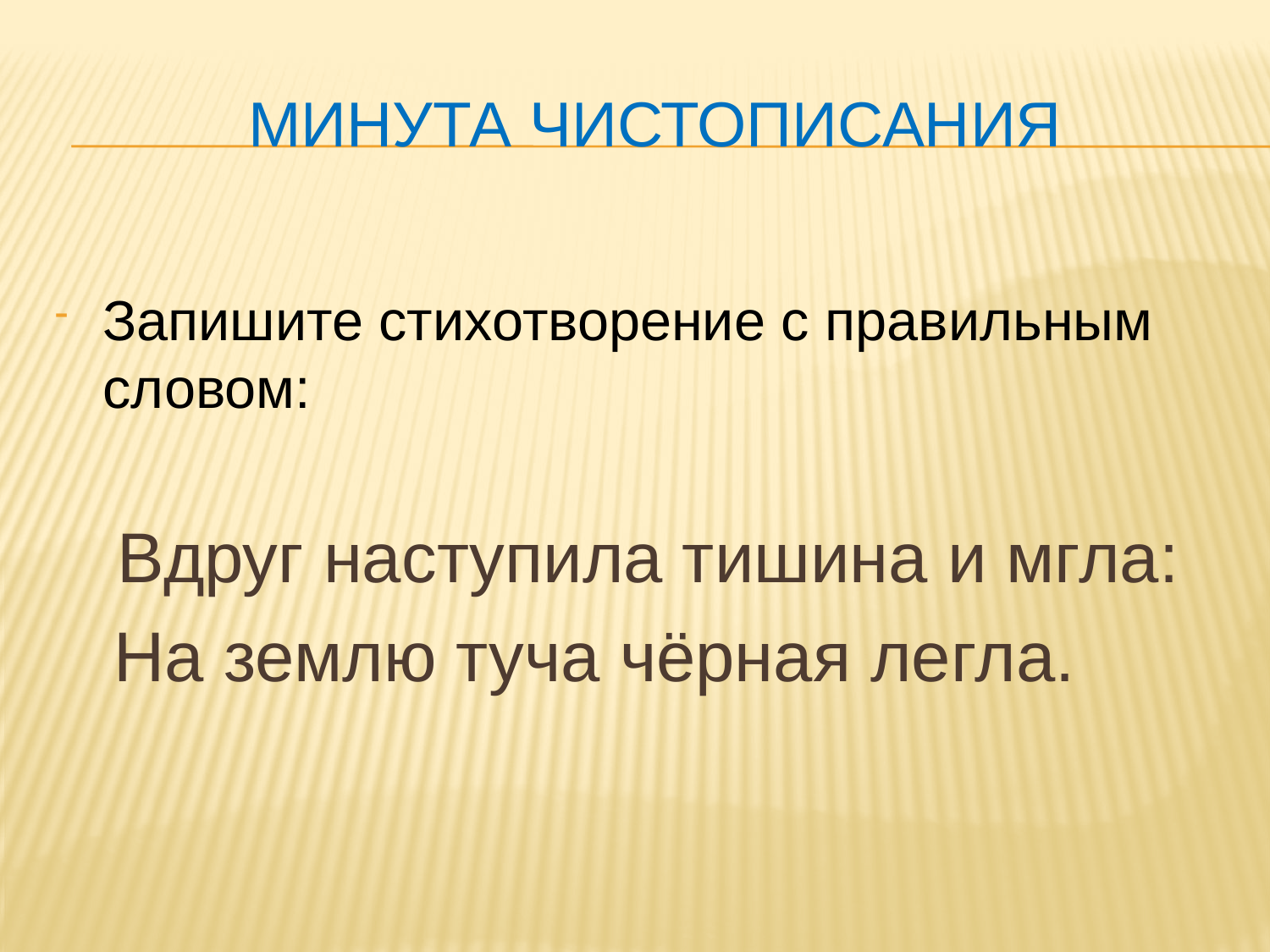

# Минута чистописания
Запишите стихотворение с правильным словом:

    Вдруг наступила тишина и мгла:
   На землю туча чёрная легла.